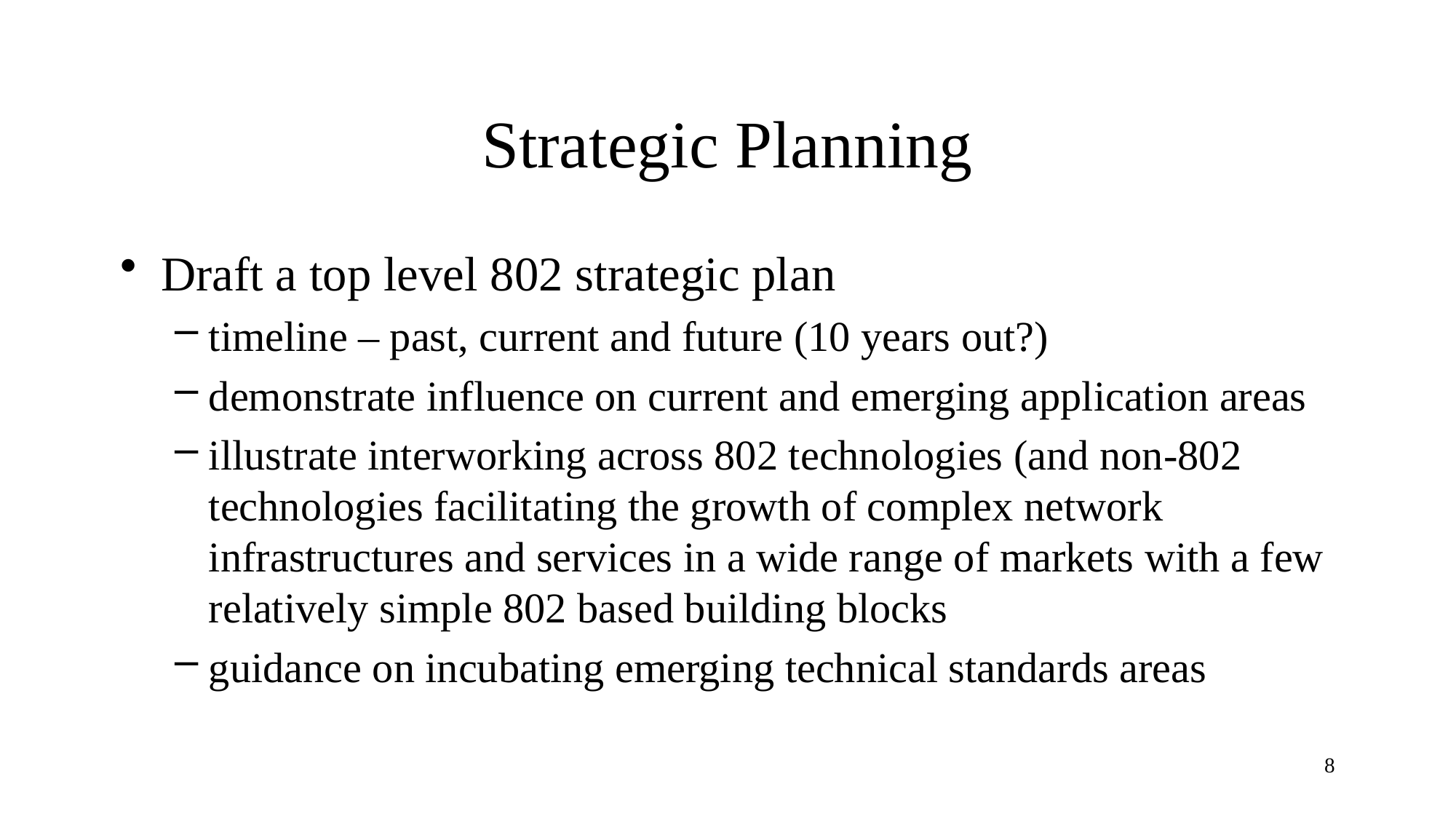

# Strategic Planning
Draft a top level 802 strategic plan
timeline – past, current and future (10 years out?)
demonstrate influence on current and emerging application areas
illustrate interworking across 802 technologies (and non-802 technologies facilitating the growth of complex network infrastructures and services in a wide range of markets with a few relatively simple 802 based building blocks
guidance on incubating emerging technical standards areas

8